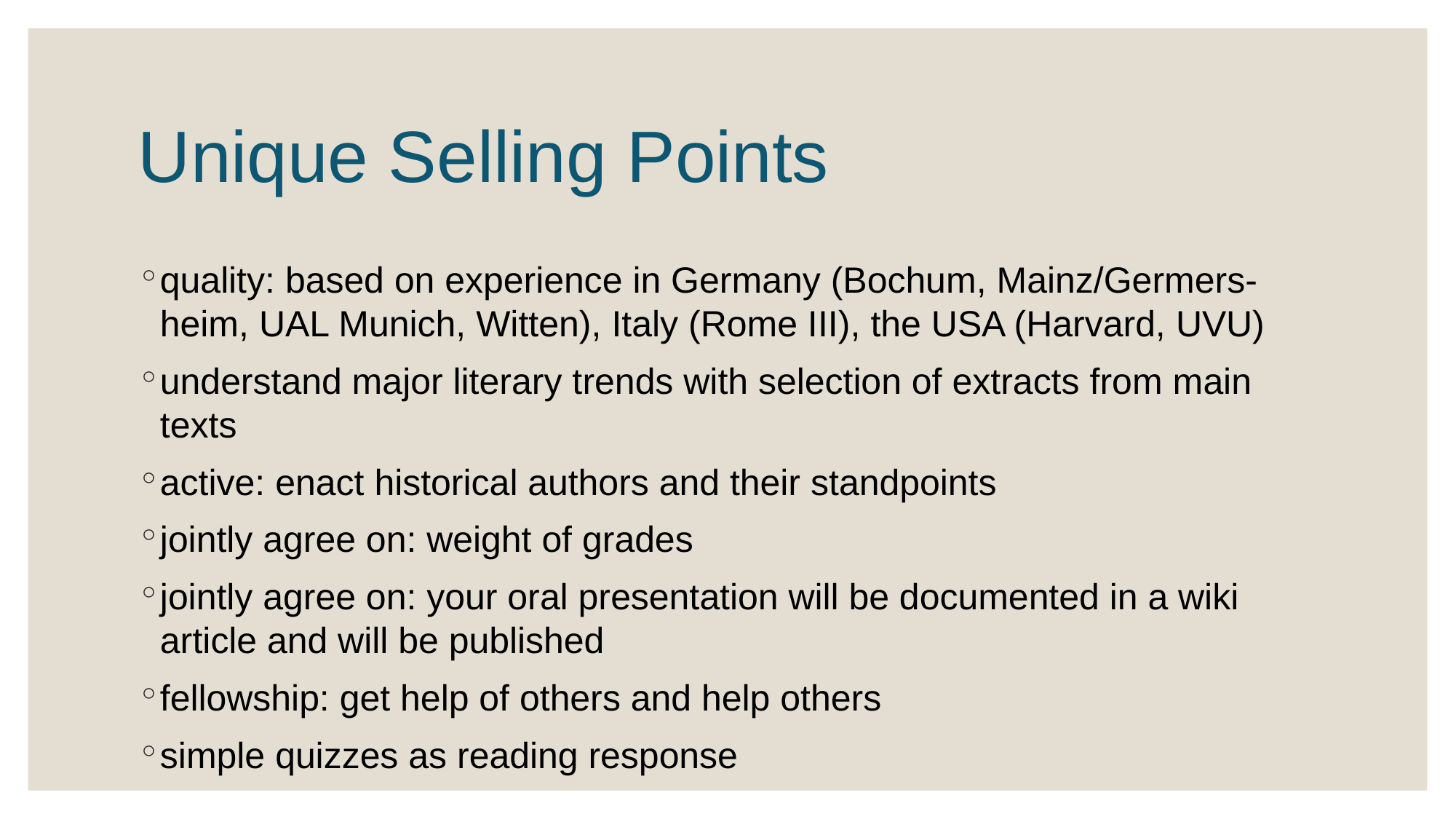

# Unique Selling Points
quality: based on experience in Germany (Bochum, Mainz/Germers-heim, UAL Munich, Witten), Italy (Rome III), the USA (Harvard, UVU)
understand major literary trends with selection of extracts from main texts
active: enact historical authors and their standpoints
jointly agree on: weight of grades
jointly agree on: your oral presentation will be documented in a wiki article and will be published
fellowship: get help of others and help others
simple quizzes as reading response